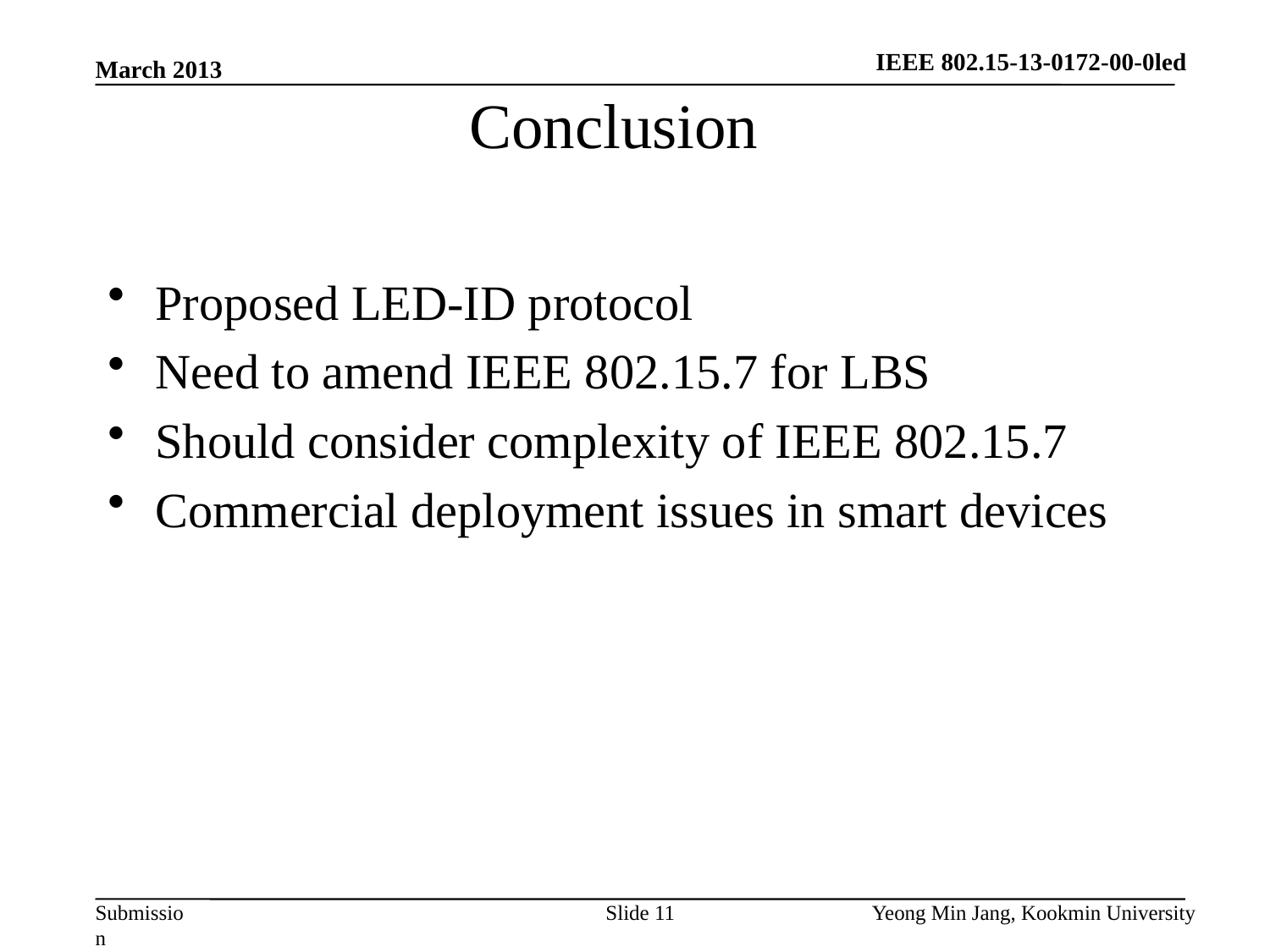

IEEE 802.15-13-0172-00-0led
March 2013

Conclusion
Proposed LED-ID protocol
Need to amend IEEE 802.15.7 for LBS
Should consider complexity of IEEE 802.15.7
Commercial deployment issues in smart devices
Slide 11
Yeong Min Jang, Kookmin University